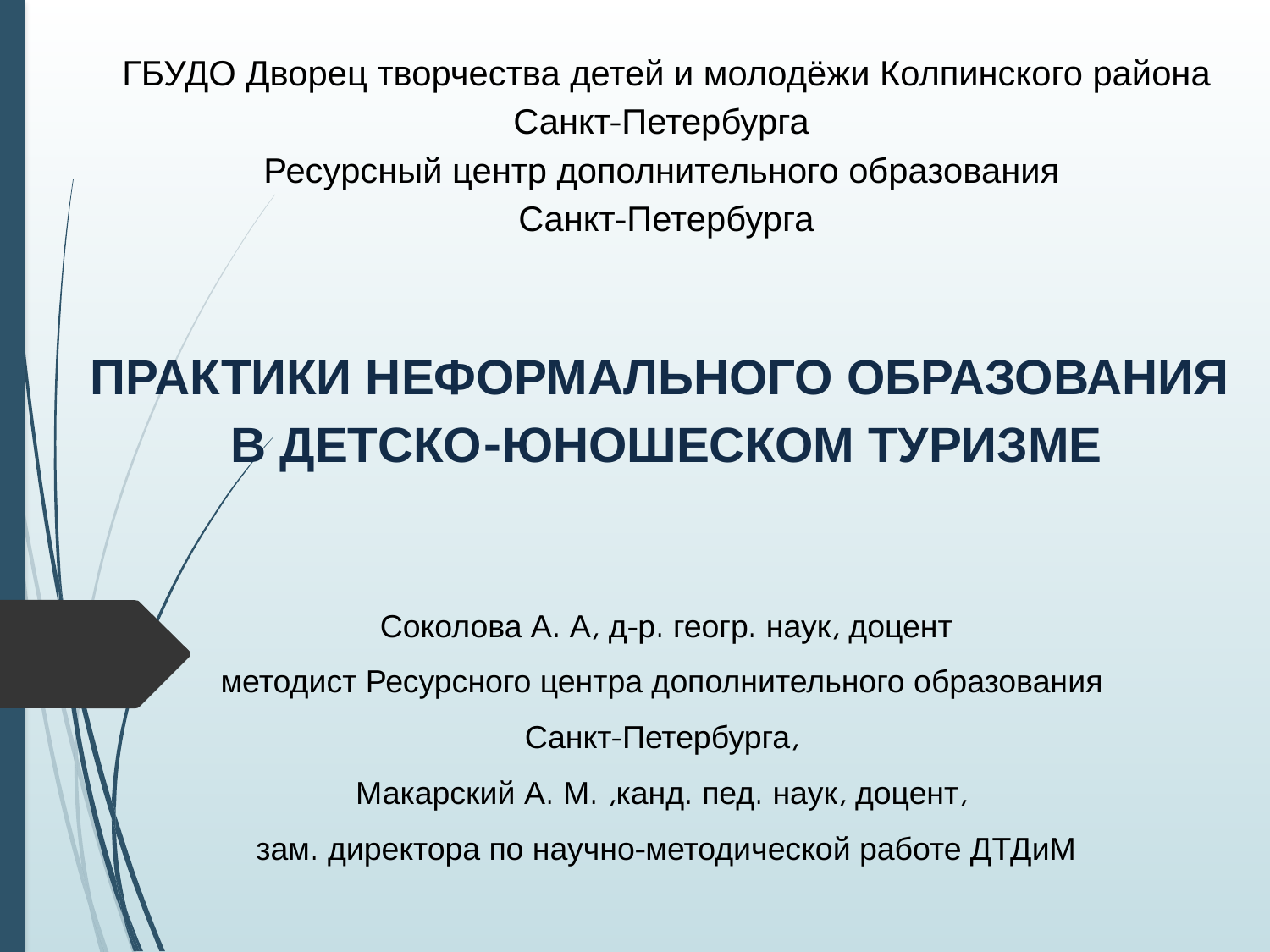

# ГБУДО Дворец творчества детей и молодёжи Колпинского района Санкт-Петербурга Ресурсный центр дополнительного образования Санкт-Петербурга ПРАКТИКИ НЕФОРМАЛЬНОГО ОБРАЗОВАНИЯ В ДЕТСКО-ЮНОШЕСКОМ ТУРИЗМЕ
Соколова А. А, д-р. геогр. наук, доцент
методист Ресурсного центра дополнительного образования
Санкт-Петербурга,
Макарский А. М. ,канд. пед. наук, доцент,
зам. директора по научно-методической работе ДТДиМ